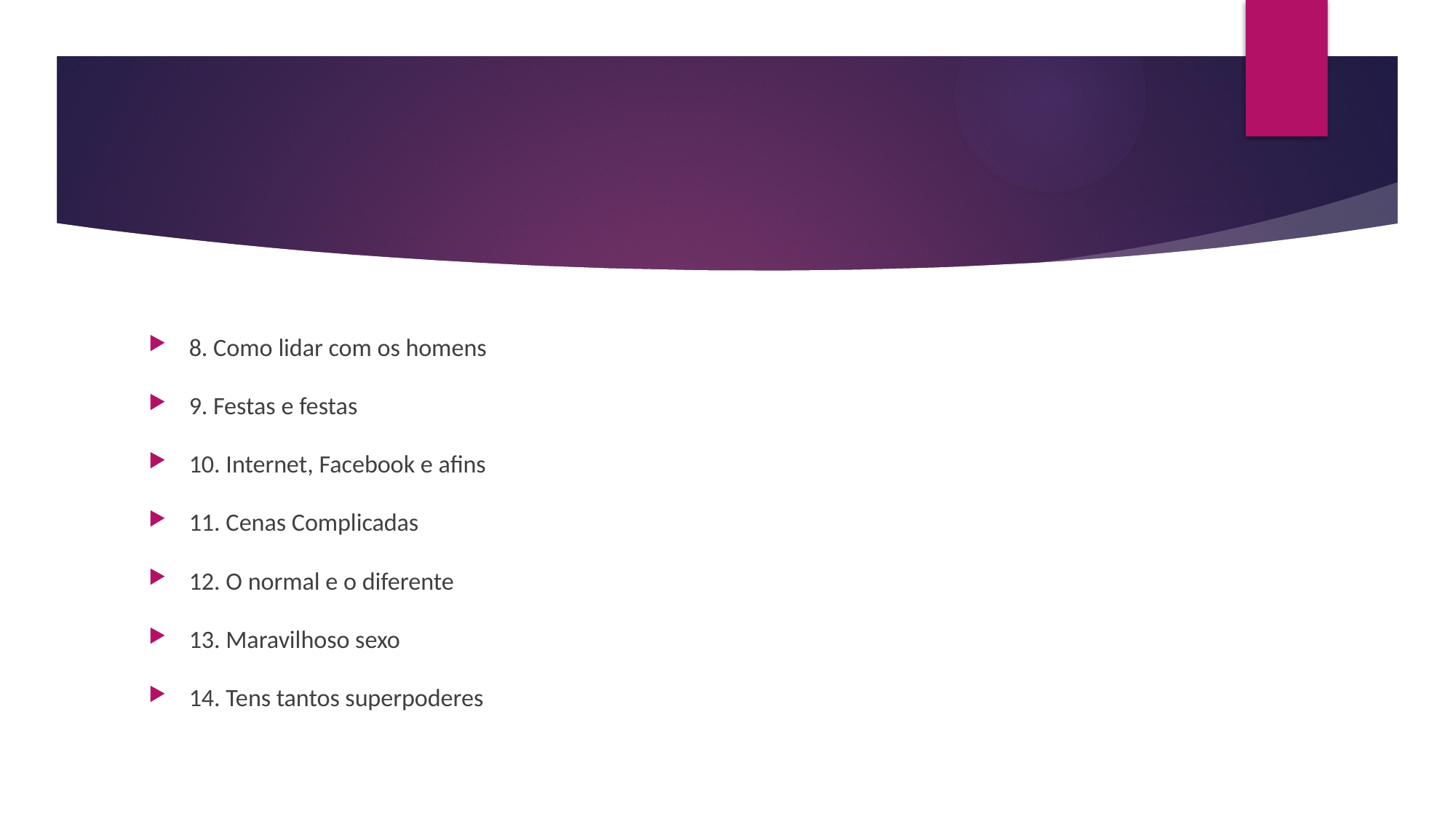

#
8. Como lidar com os homens
9. Festas e festas
10. Internet, Facebook e afins
11. Cenas Complicadas
12. O normal e o diferente
13. Maravilhoso sexo
14. Tens tantos superpoderes